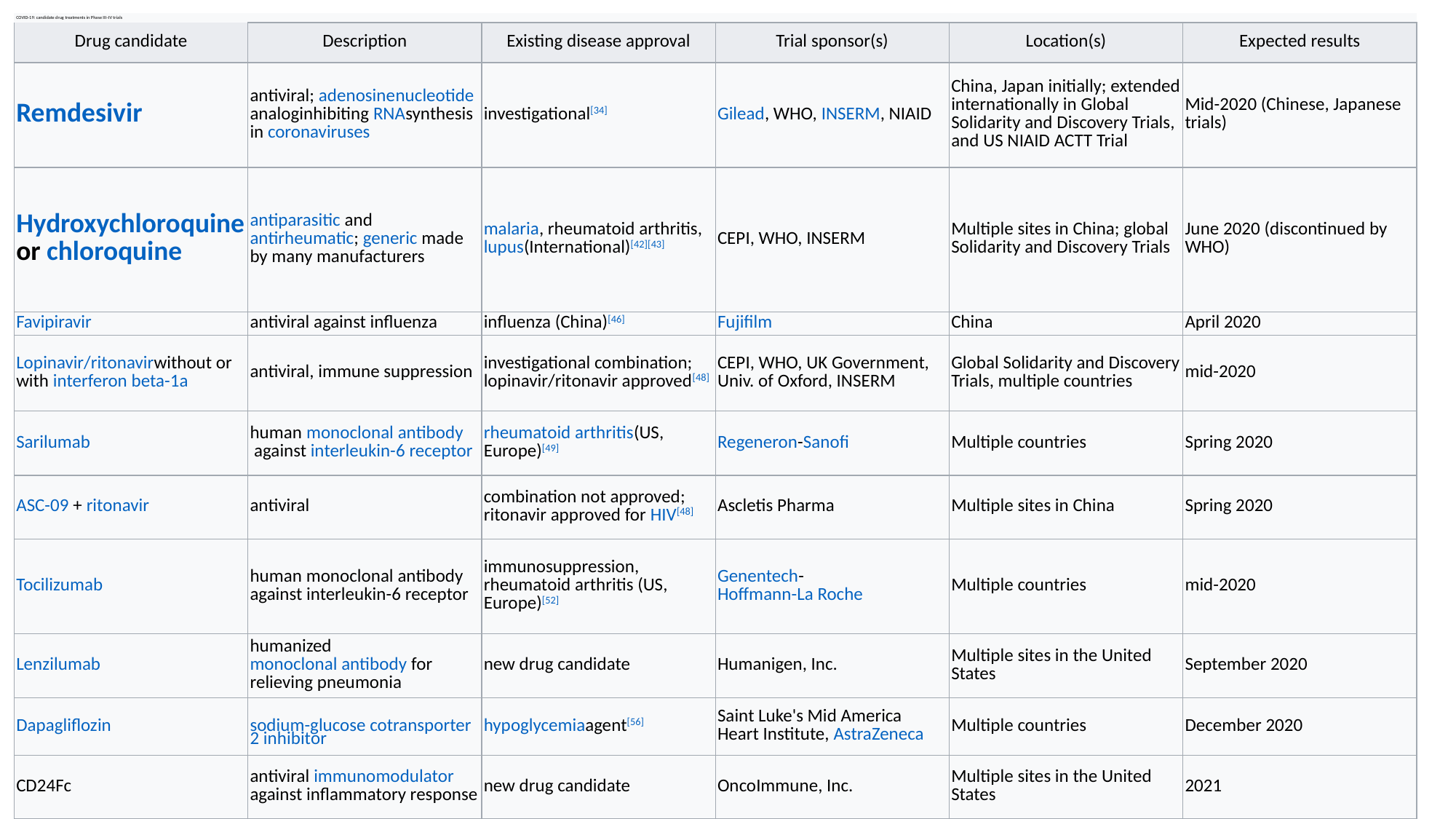

| COVID‑19: candidate drug treatments in Phase III–IV trials |  |  |  |  |  |
| --- | --- | --- | --- | --- | --- |
| Drug candidate | Description | Existing disease approval | Trial sponsor(s) | Location(s) | Expected results |
| Remdesivir | antiviral; adenosinenucleotide analoginhibiting RNAsynthesis in coronaviruses | investigational[34] | Gilead, WHO, INSERM, NIAID | China, Japan initially; extended internationally in Global Solidarity and Discovery Trials, and US NIAID ACTT Trial | Mid-2020 (Chinese, Japanese trials) |
| Hydroxychloroquineor chloroquine | antiparasitic and antirheumatic; generic made by many manufacturers | malaria, rheumatoid arthritis, lupus(International)[42][43] | CEPI, WHO, INSERM | Multiple sites in China; global Solidarity and Discovery Trials | June 2020 (discontinued by WHO) |
| Favipiravir | antiviral against influenza | influenza (China)[46] | Fujifilm | China | April 2020 |
| Lopinavir/ritonavirwithout or with interferon beta-1a | antiviral, immune suppression | investigational combination; lopinavir/ritonavir approved[48] | CEPI, WHO, UK Government, Univ. of Oxford, INSERM | Global Solidarity and Discovery Trials, multiple countries | mid-2020 |
| Sarilumab | human monoclonal antibody against interleukin-6 receptor | rheumatoid arthritis(US, Europe)[49] | Regeneron-Sanofi | Multiple countries | Spring 2020 |
| ASC-09 + ritonavir | antiviral | combination not approved; ritonavir approved for HIV[48] | Ascletis Pharma | Multiple sites in China | Spring 2020 |
| Tocilizumab | human monoclonal antibody against interleukin-6 receptor | immunosuppression, rheumatoid arthritis (US, Europe)[52] | Genentech-Hoffmann-La Roche | Multiple countries | mid-2020 |
| Lenzilumab | humanized monoclonal antibody for relieving pneumonia | new drug candidate | Humanigen, Inc. | Multiple sites in the United States | September 2020 |
| Dapagliflozin | sodium-glucose cotransporter 2 inhibitor | hypoglycemiaagent[56] | Saint Luke's Mid America Heart Institute, AstraZeneca | Multiple countries | December 2020 |
| CD24Fc | antiviral immunomodulatoragainst inflammatory response | new drug candidate | OncoImmune, Inc. | Multiple sites in the United States | 2021 |